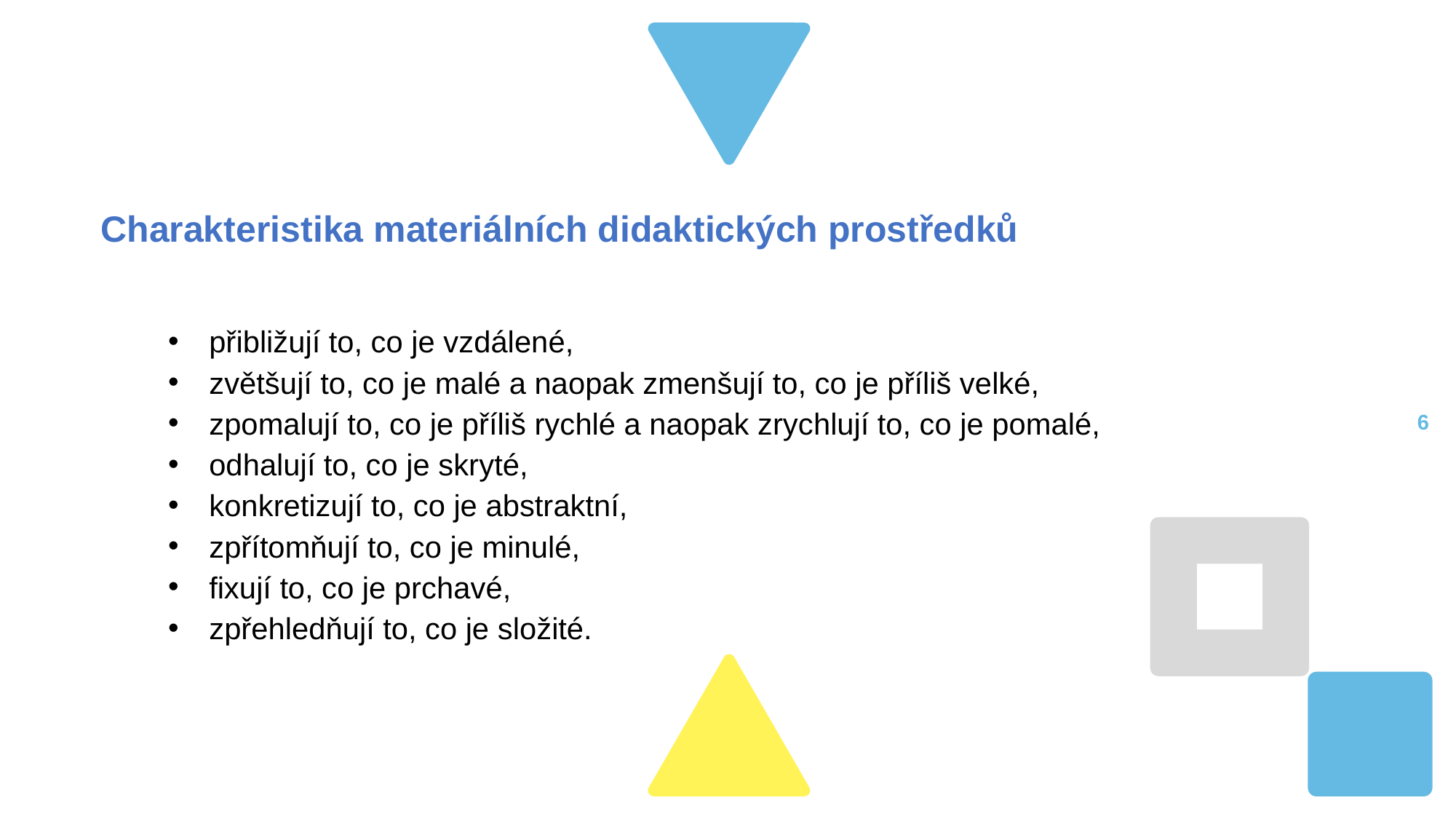

Charakteristika materiálních didaktických prostředků
přibližují to, co je vzdálené,
zvětšují to, co je malé a naopak zmenšují to, co je příliš velké,
zpomalují to, co je příliš rychlé a naopak zrychlují to, co je pomalé,
odhalují to, co je skryté,
konkretizují to, co je abstraktní,
zpřítomňují to, co je minulé,
fixují to, co je prchavé,
zpřehledňují to, co je složité.
6